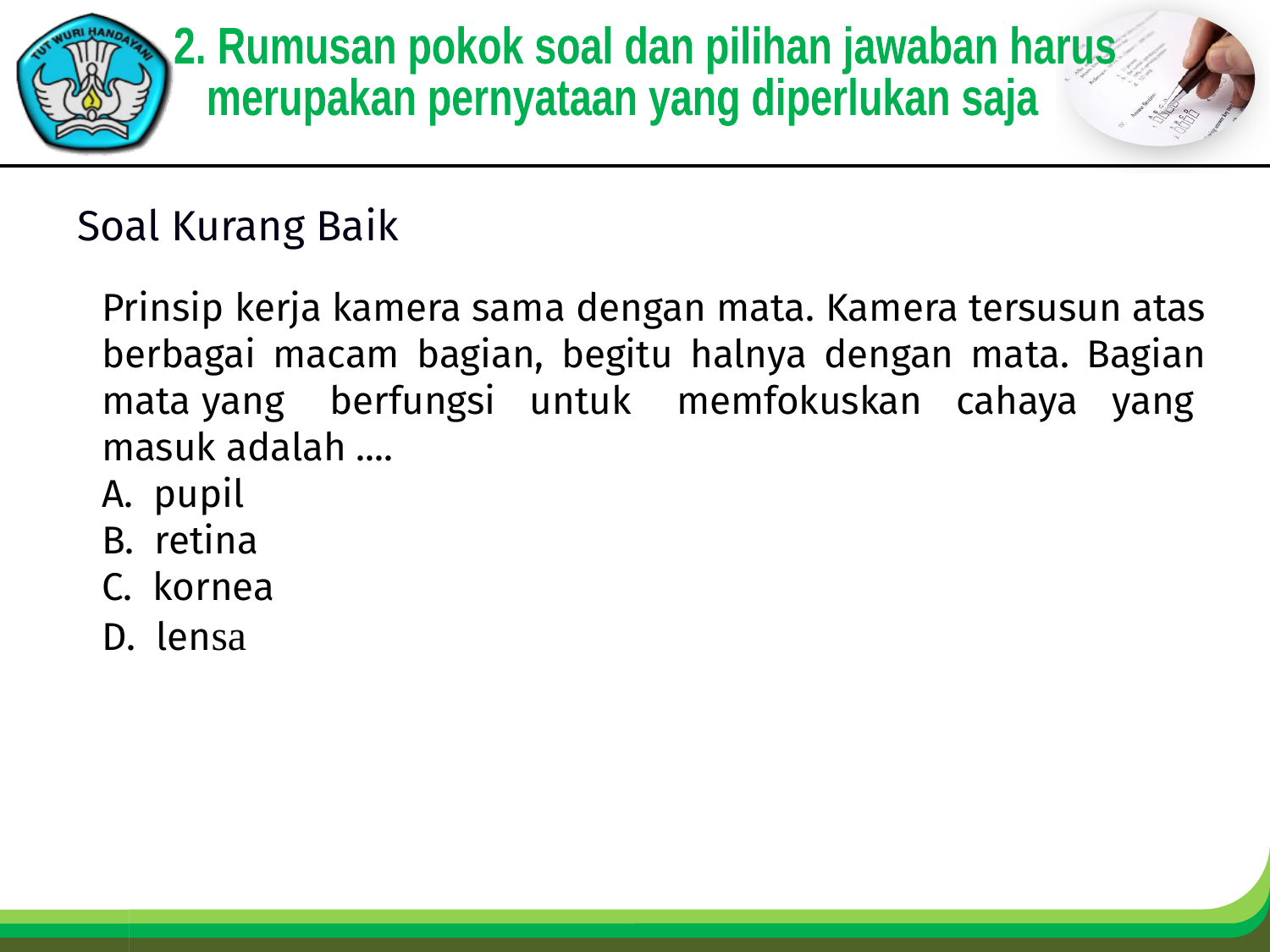

2. Rumusan pokok soal dan pilihan jawaban harus
   merupakan pernyataan yang diperlukan saja
Soal Kurang Baik
Prinsip kerja kamera sama dengan mata. Kamera tersusun atas berbagai macam bagian, begitu halnya dengan mata. Bagian mata yang    berfungsi   untuk    memfokuskan   cahaya   yang  masuk adalah ....
A.  pupil
B.  retina
C.  kornea
D.  lensa